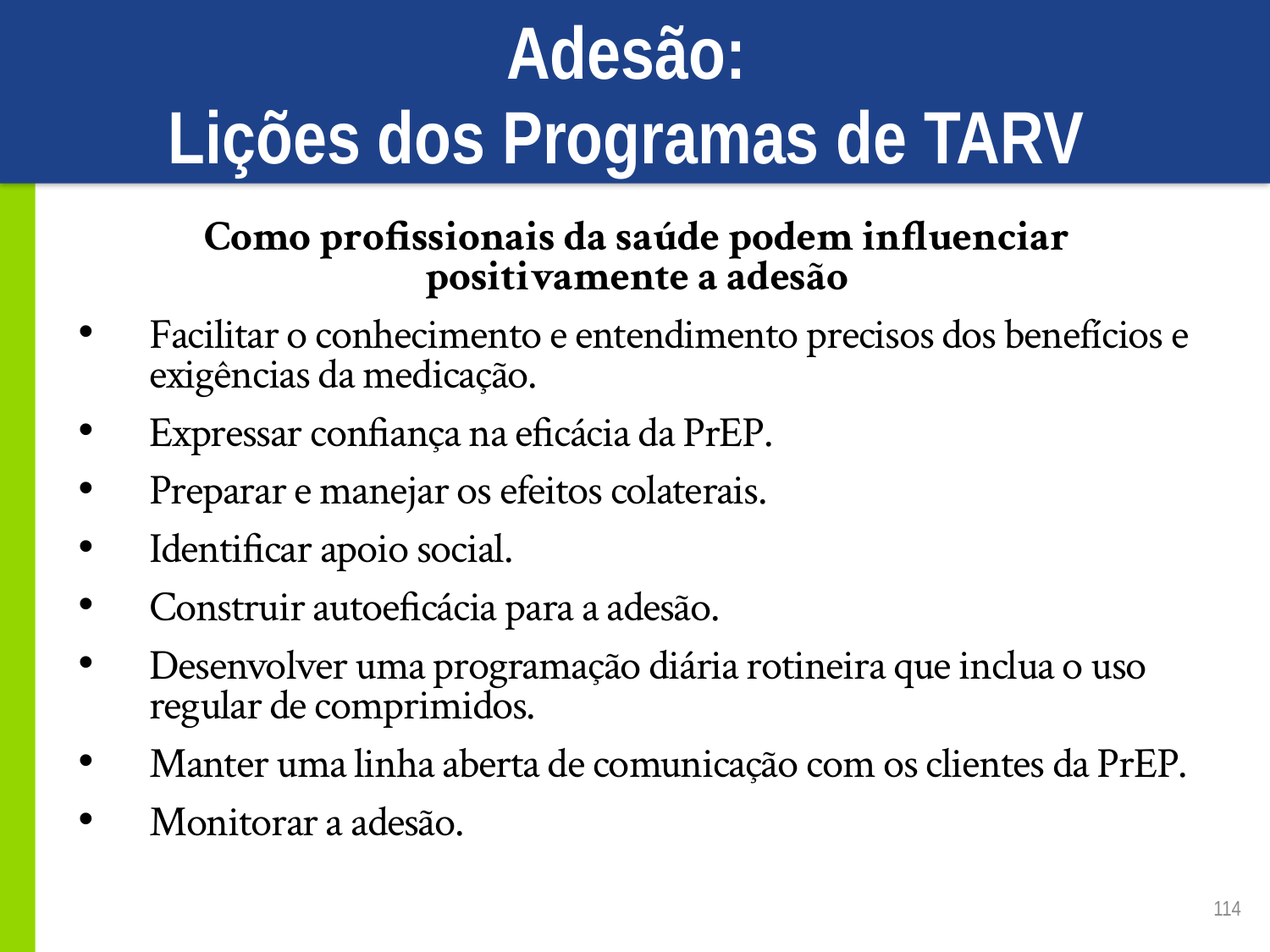

# Adesão: Lições dos Programas de TARV
Como profissionais da saúde podem influenciar positivamente a adesão
Facilitar o conhecimento e entendimento precisos dos benefícios e exigências da medicação.
Expressar confiança na eficácia da PrEP.
Preparar e manejar os efeitos colaterais.
Identificar apoio social.
Construir autoeficácia para a adesão.
Desenvolver uma programação diária rotineira que inclua o uso regular de comprimidos.
Manter uma linha aberta de comunicação com os clientes da PrEP.
Monitorar a adesão.

114